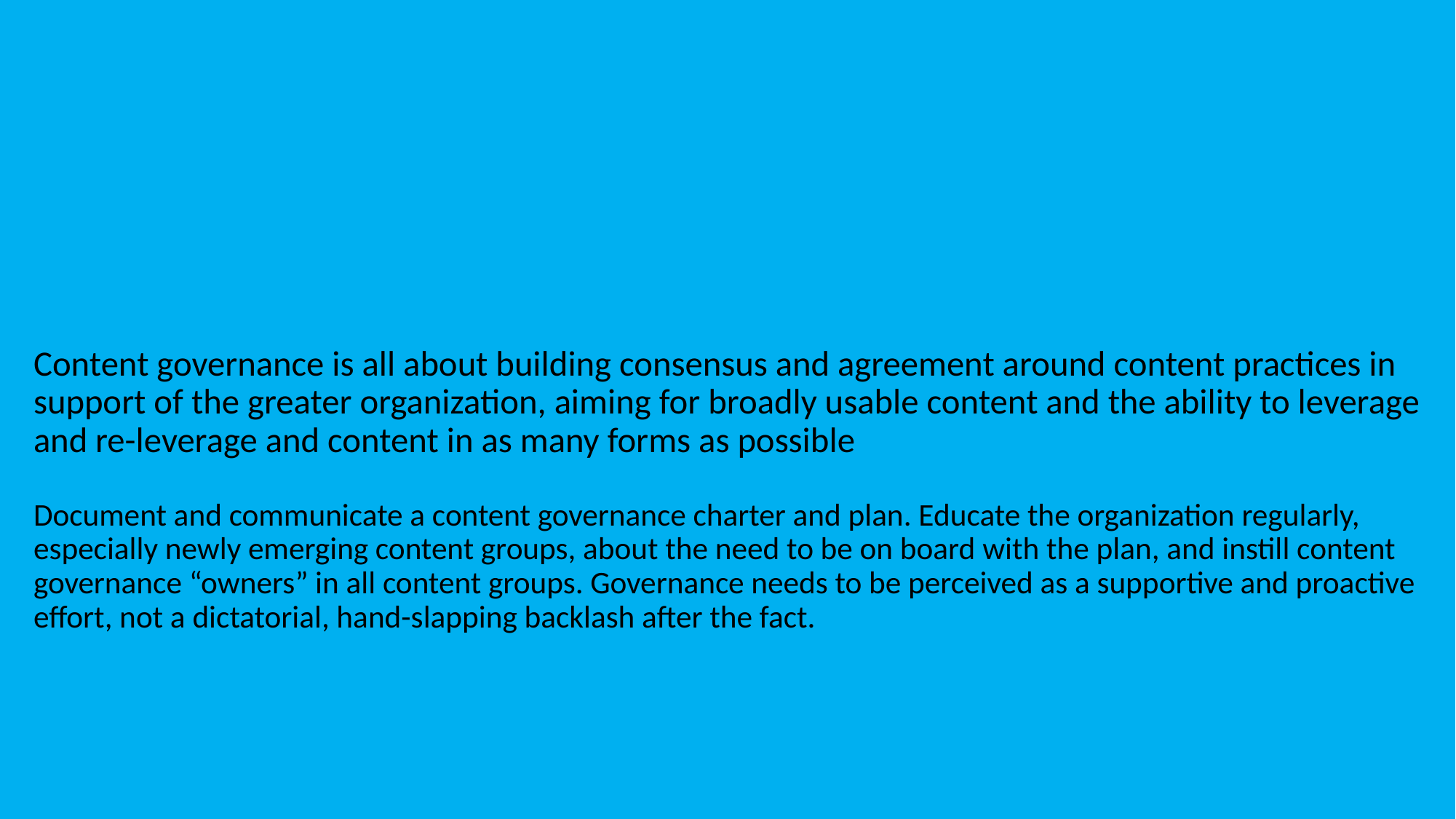

# Content governance is all about building consensus and agreement around content practices in support of the greater organization, aiming for broadly usable content and the ability to leverage and re-leverage and content in as many forms as possible Document and communicate a content governance charter and plan. Educate the organization regularly, especially newly emerging content groups, about the need to be on board with the plan, and instill content governance “owners” in all content groups. Governance needs to be perceived as a supportive and proactive effort, not a dictatorial, hand-slapping backlash after the fact.